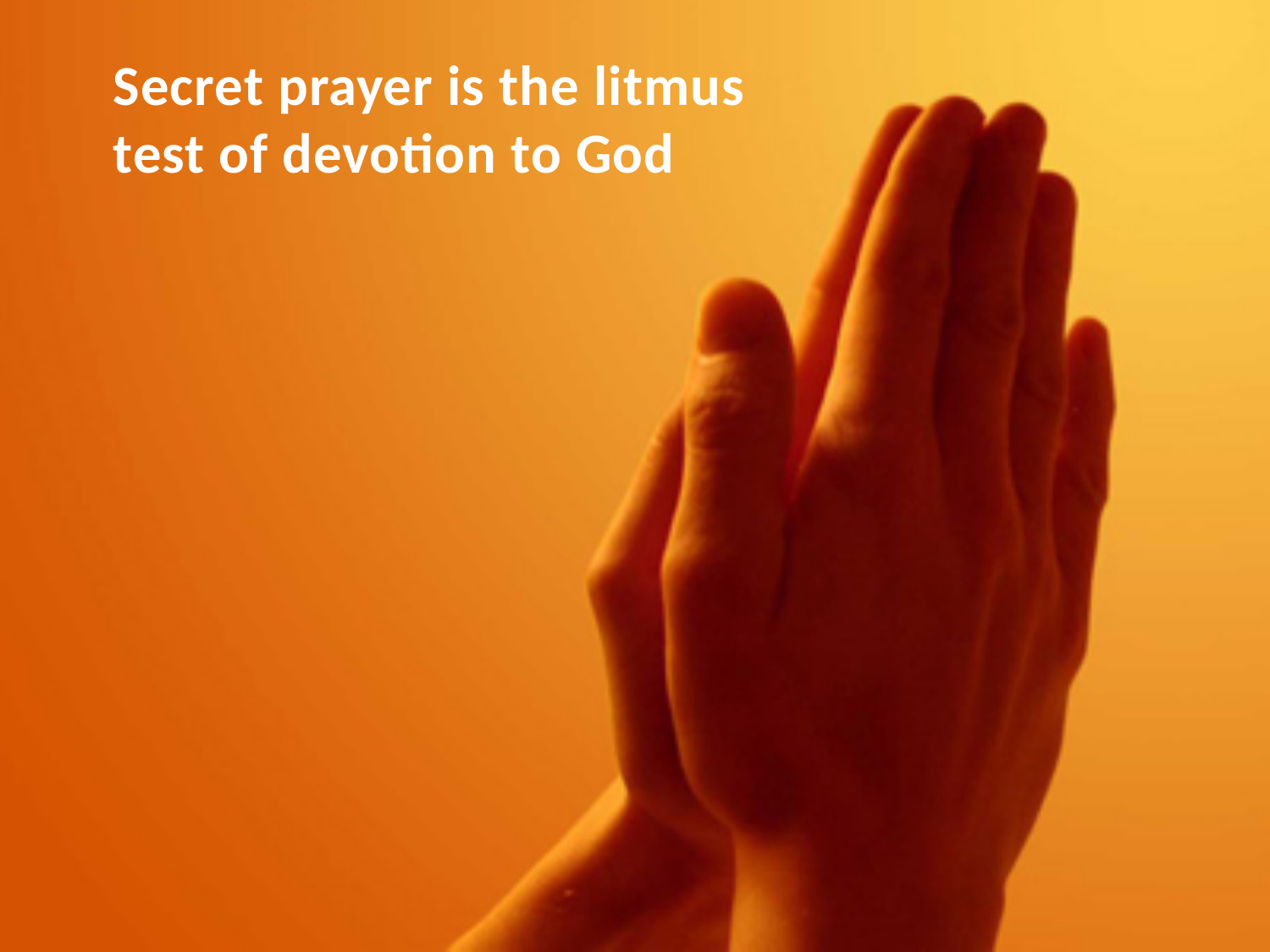

Secret prayer is the litmus test of devotion to God